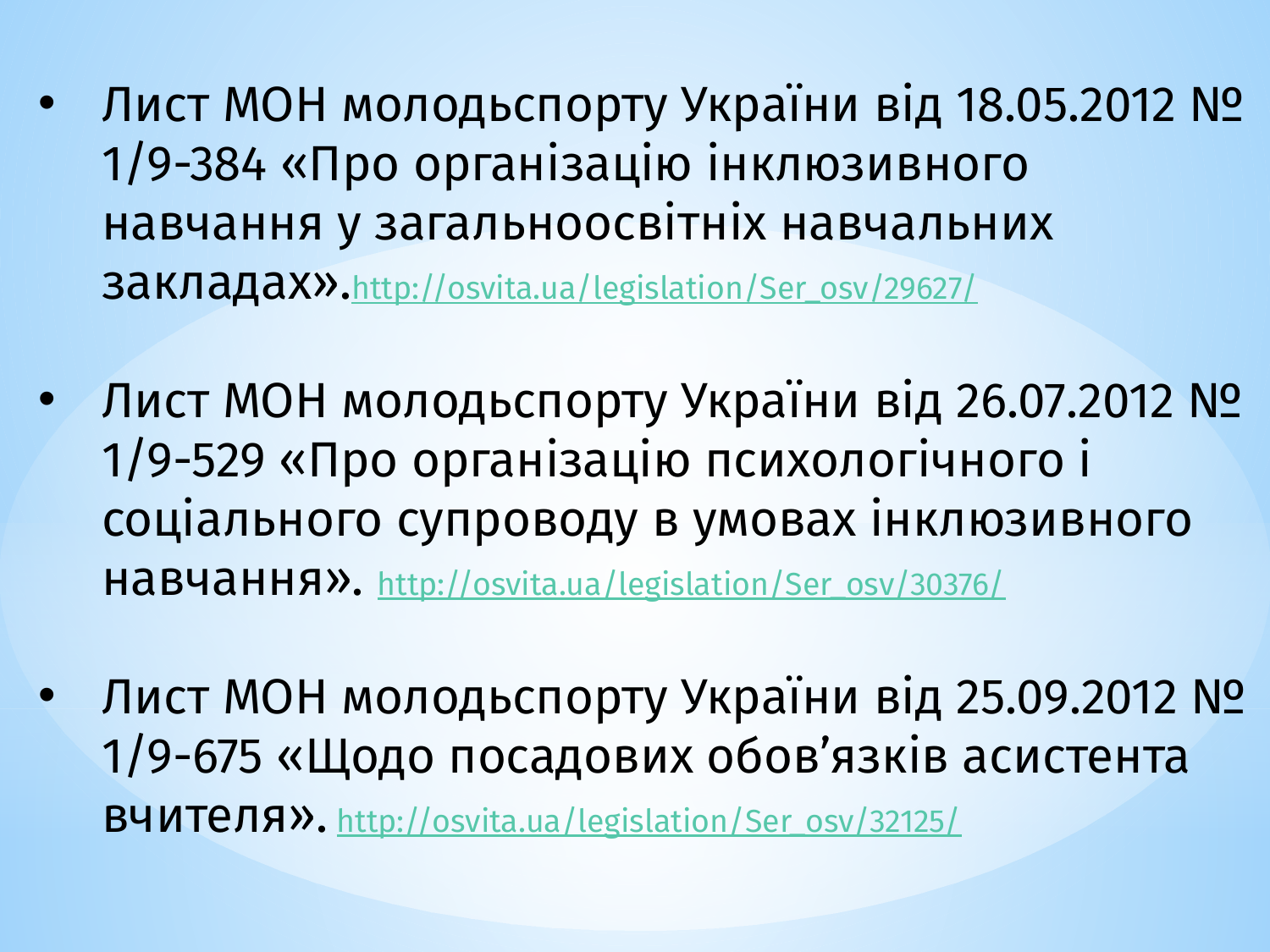

Лист МОН молодьспорту України від 18.05.2012 № 1/9-384 «Про організацію інклюзивного навчання у загальноосвітніх навчальних закладах».http://osvita.ua/legislation/Ser_osv/29627/

Лист МОН молодьспорту України від 26.07.2012 № 1/9-529 «Про організацію психологічного і соціального супроводу в умовах інклюзивного навчання». http://osvita.ua/legislation/Ser_osv/30376/

Лист МОН молодьспорту України від 25.09.2012 № 1/9-675 «Щодо посадових обов’язків асистента вчителя». http://osvita.ua/legislation/Ser_osv/32125/